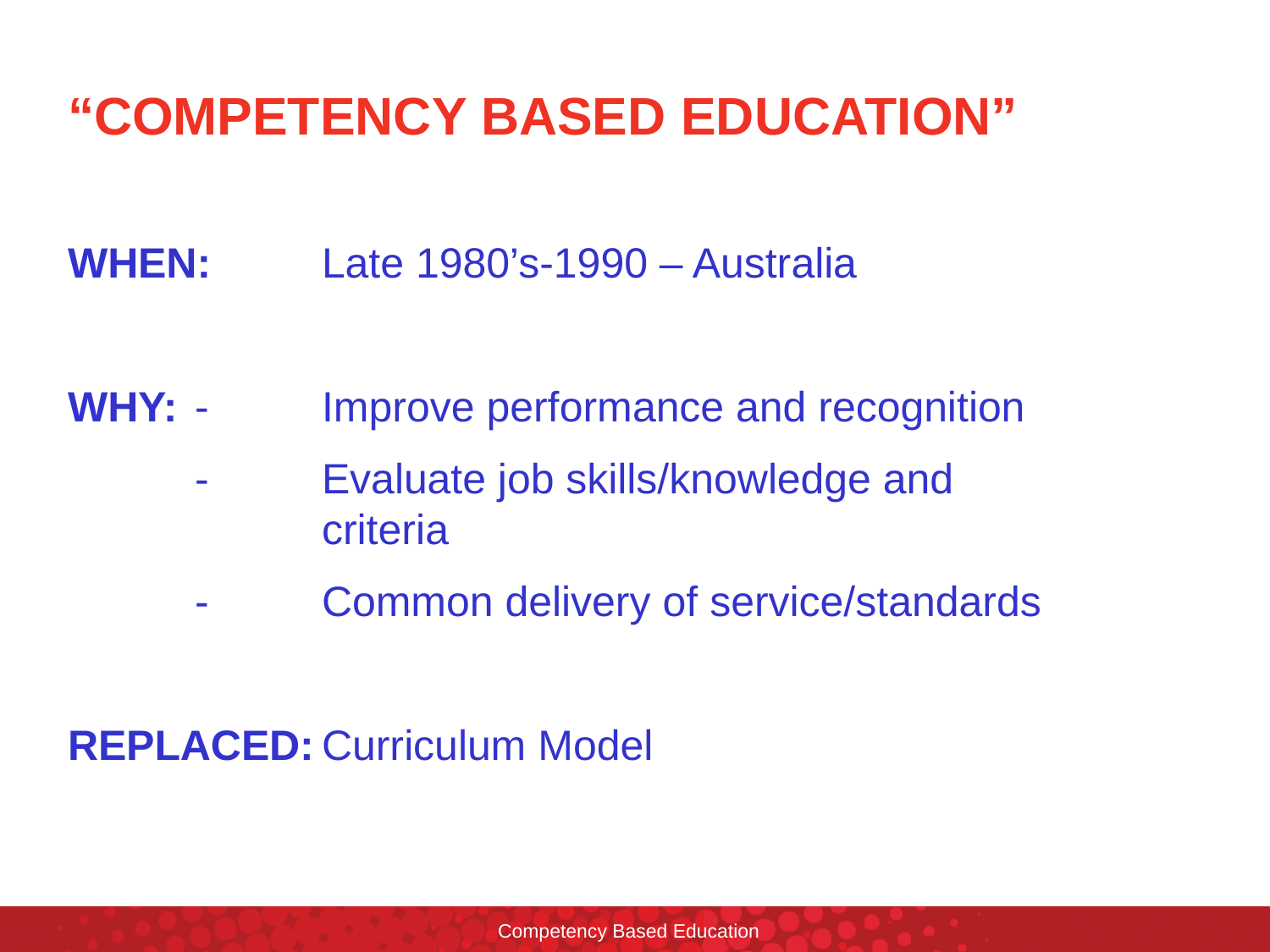

# “COMPETENCY BASED EDUCATION”

WHEN:	Late 1980’s-1990 – Australia

WHY:	- 	Improve performance and recognition
	- 	Evaluate job skills/knowledge and 			criteria
	- 	Common delivery of service/standards

REPLACED:	Curriculum Model
Competency Based Education